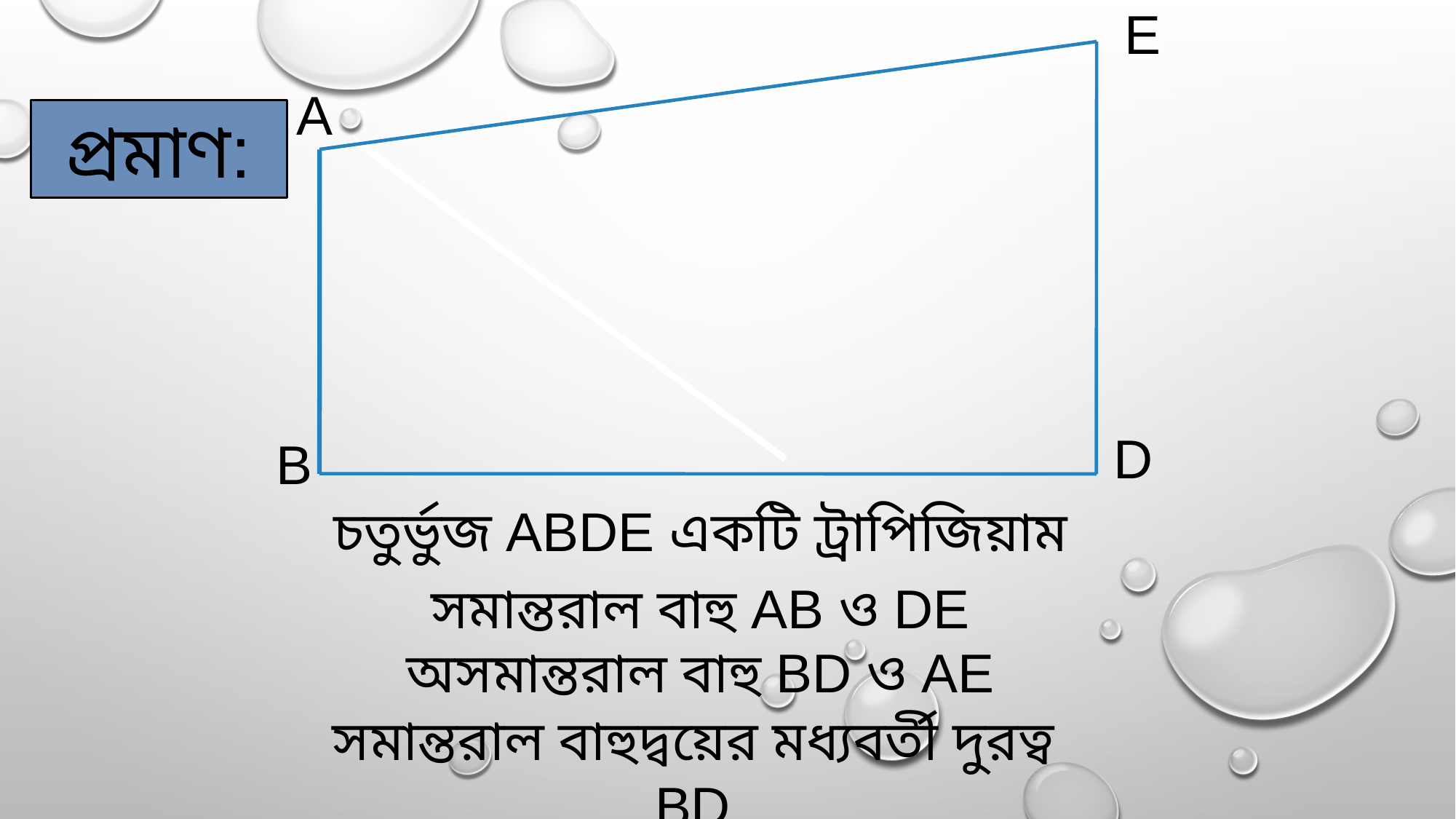

E
A
প্রমাণ:
D
B
চতুর্ভুজ ABDE একটি ট্রাপিজিয়াম
সমান্তরাল বাহু AB ও DE
অসমান্তরাল বাহু BD ও AE
সমান্তরাল বাহুদ্বয়ের মধ্যবর্তী দুরত্ব  BD